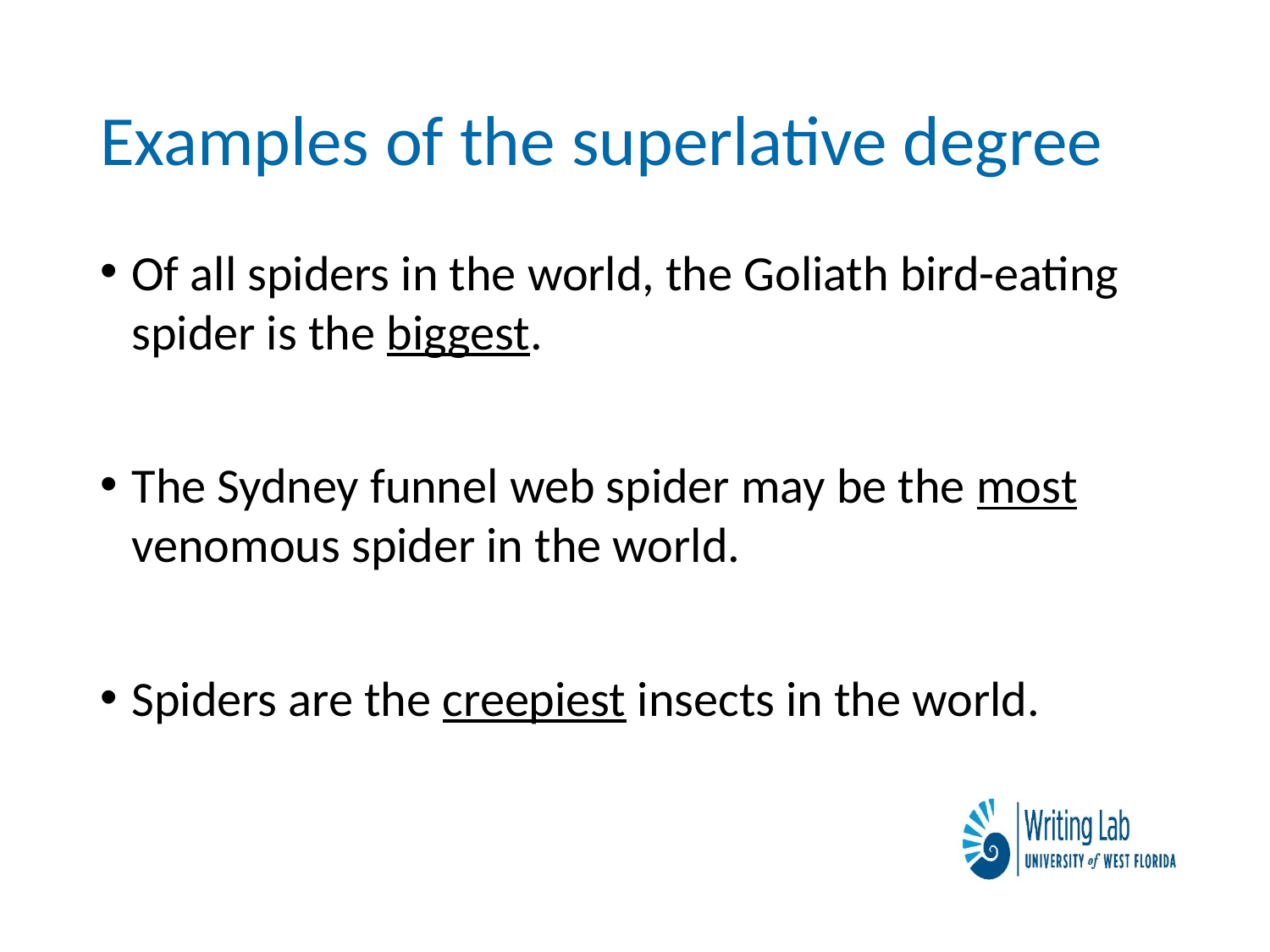

# Examples of the superlative degree
Of all spiders in the world, the Goliath bird-eating spider is the biggest.

The Sydney funnel web spider may be the most venomous spider in the world.

Spiders are the creepiest insects in the world.